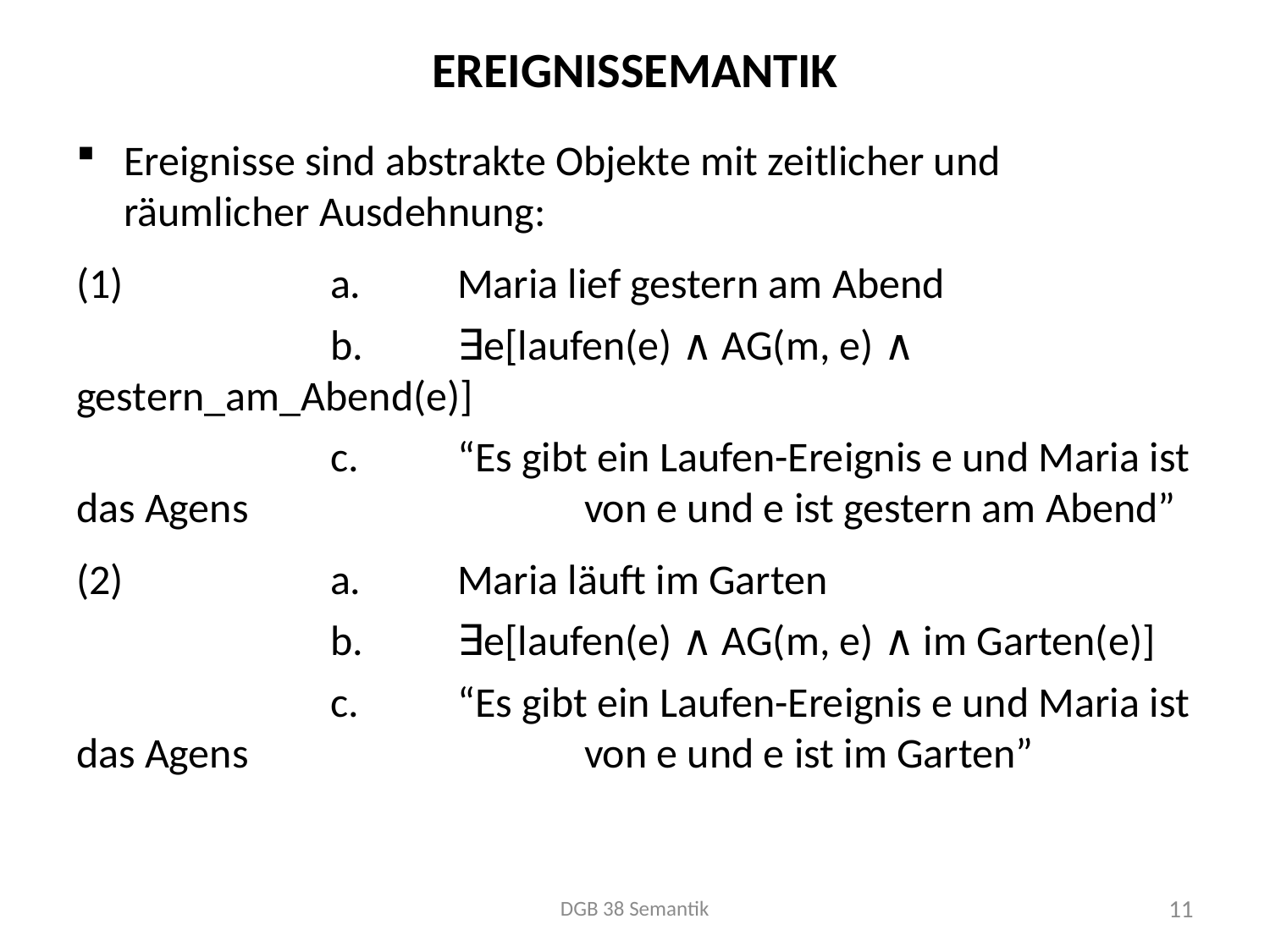

# Ereignissemantik
Ereignisse sind abstrakte Objekte mit zeitlicher und räumlicher Ausdehnung:
(1)		a.	Maria lief gestern am Abend
		b.	∃e[laufen(e) ∧ AG(m, e) ∧ gestern_am_Abend(e)]
		c.	“Es gibt ein Laufen-Ereignis e und Maria ist das Agens 			von e und e ist gestern am Abend”
(2)		a.	Maria läuft im Garten
		b.	∃e[laufen(e) ∧ AG(m, e) ∧ im Garten(e)]
		c.	“Es gibt ein Laufen-Ereignis e und Maria ist das Agens 			von e und e ist im Garten”

DGB 38 Semantik
11